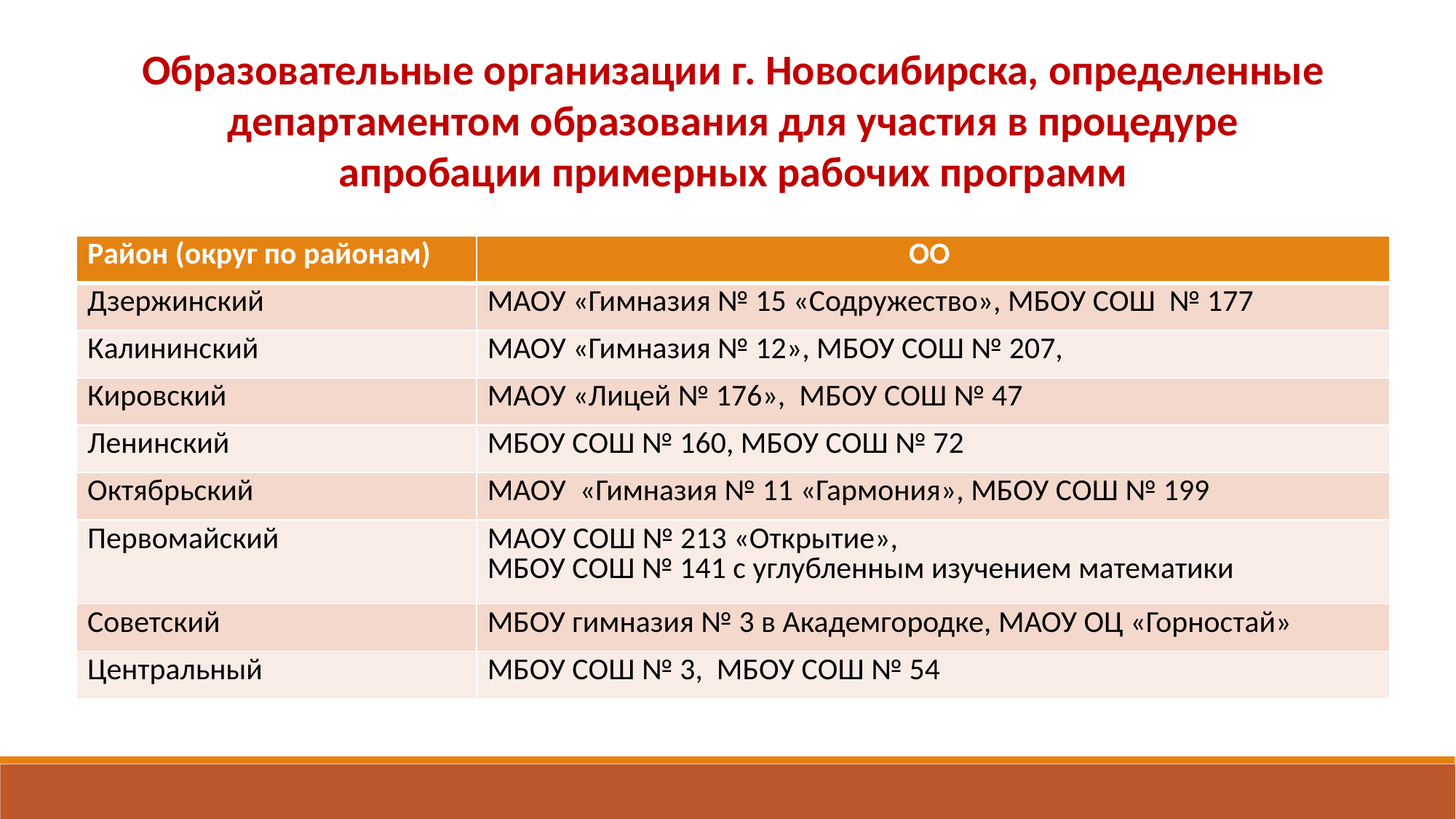

Образовательные организации г. Новосибирска, определенные департаментом образования для участия в процедуре апробации примерных рабочих программ
| Район (округ по районам) | ОО |
| --- | --- |
| Дзержинский | МАОУ «Гимназия № 15 «Содружество», МБОУ СОШ № 177 |
| Калининский | МАОУ «Гимназия № 12», МБОУ СОШ № 207, |
| Кировский | МАОУ «Лицей № 176», МБОУ СОШ № 47 |
| Ленинский | МБОУ СОШ № 160, МБОУ СОШ № 72 |
| Октябрьский | МАОУ «Гимназия № 11 «Гармония», МБОУ СОШ № 199 |
| Первомайский | МАОУ СОШ № 213 «Открытие», МБОУ СОШ № 141 с углубленным изучением математики |
| Советский | МБОУ гимназия № 3 в Академгородке, МАОУ ОЦ «Горностай» |
| Центральный | МБОУ СОШ № 3, МБОУ СОШ № 54 |